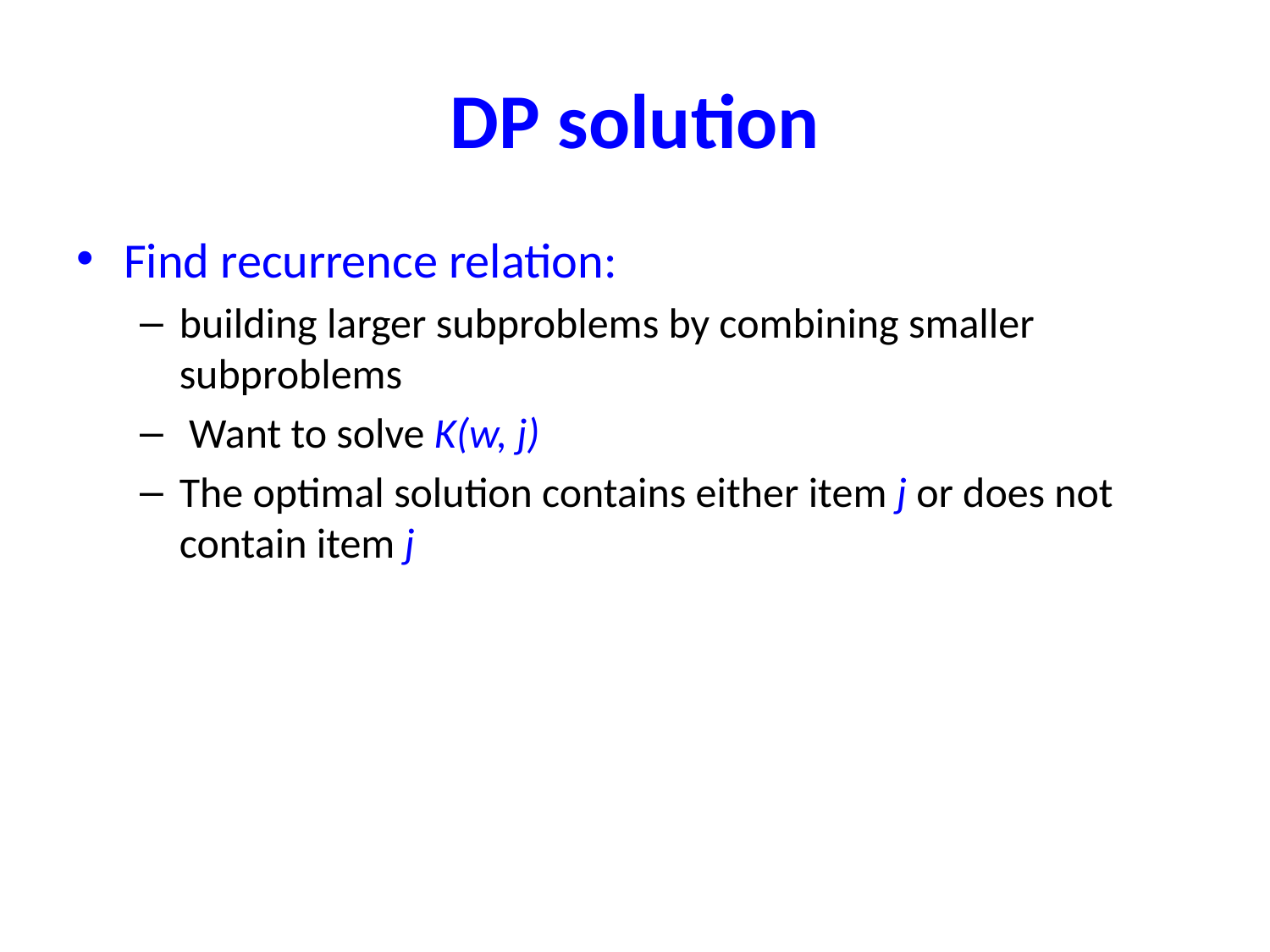

# DP solution
Find recurrence relation:
building larger subproblems by combining smaller subproblems
 Want to solve K(w, j)
The optimal solution contains either item j or does not contain item j